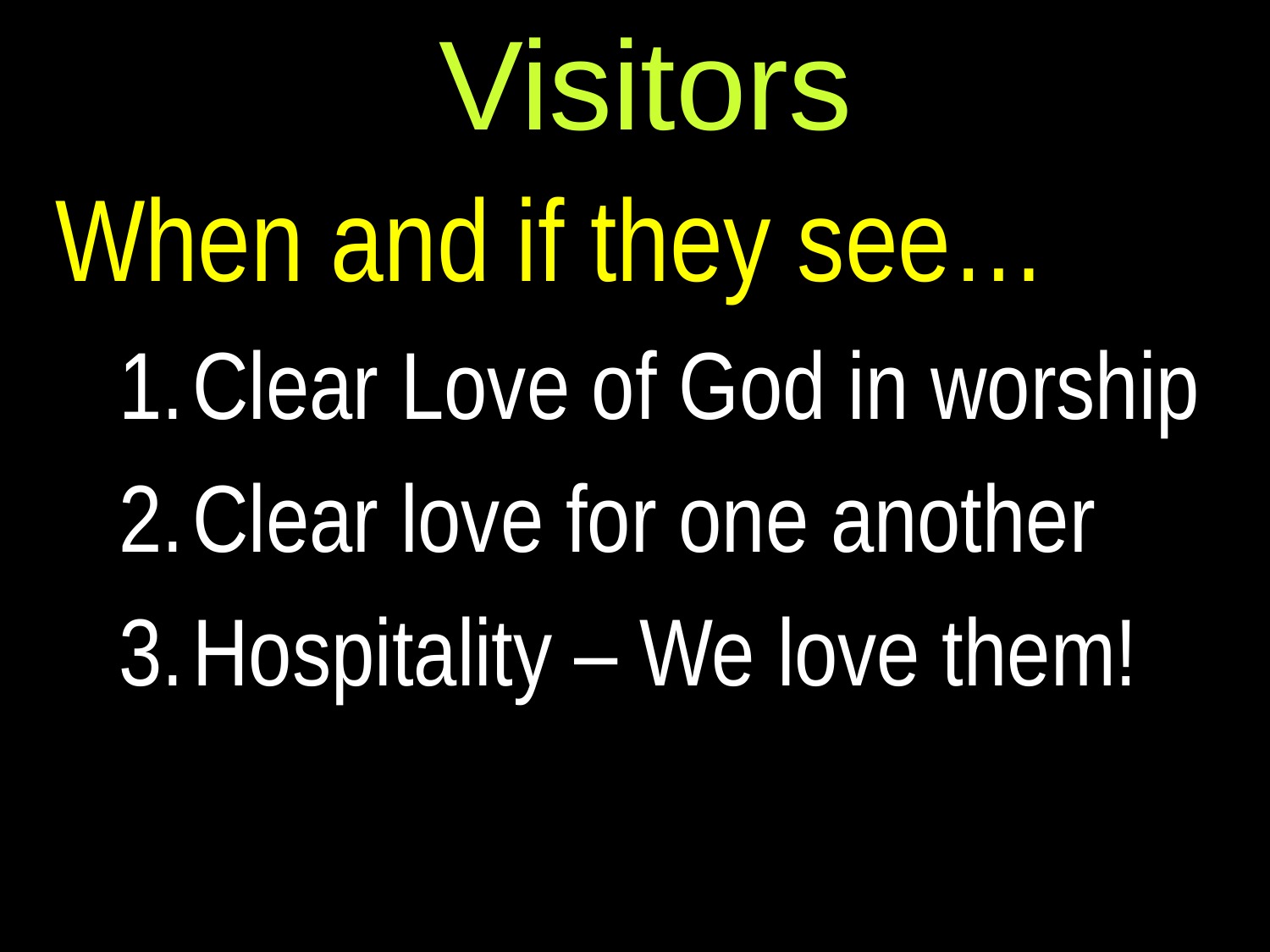

# Visitors
When and if they see…
Clear Love of God in worship
Clear love for one another
Hospitality – We love them!